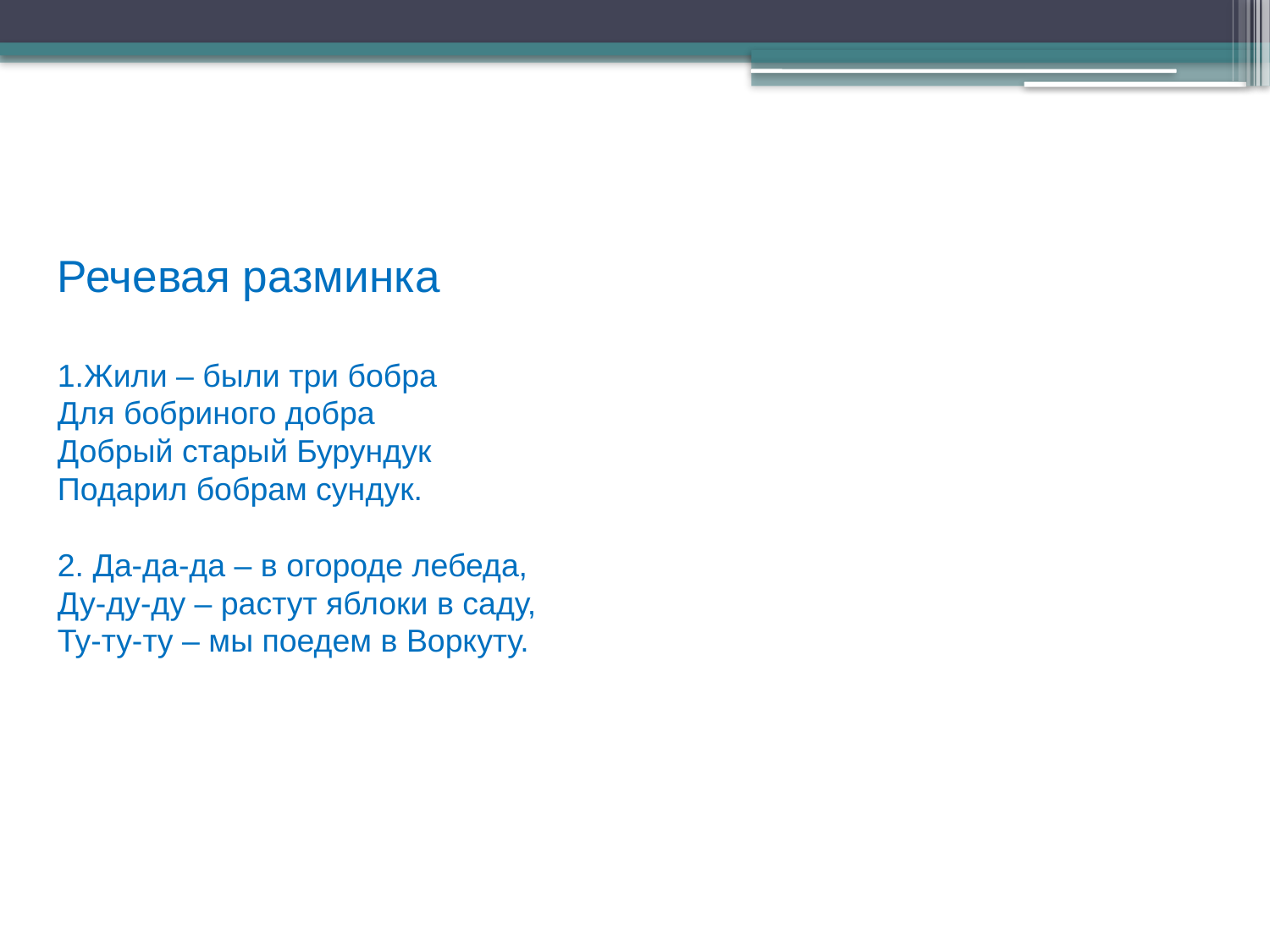

# Речевая разминка 1.Жили – были три бобра Для бобриного добра Добрый старый Бурундук Подарил бобрам сундук. 2. Да-да-да – в огороде лебеда, Ду-ду-ду – растут яблоки в саду, Ту-ту-ту – мы поедем в Воркуту.